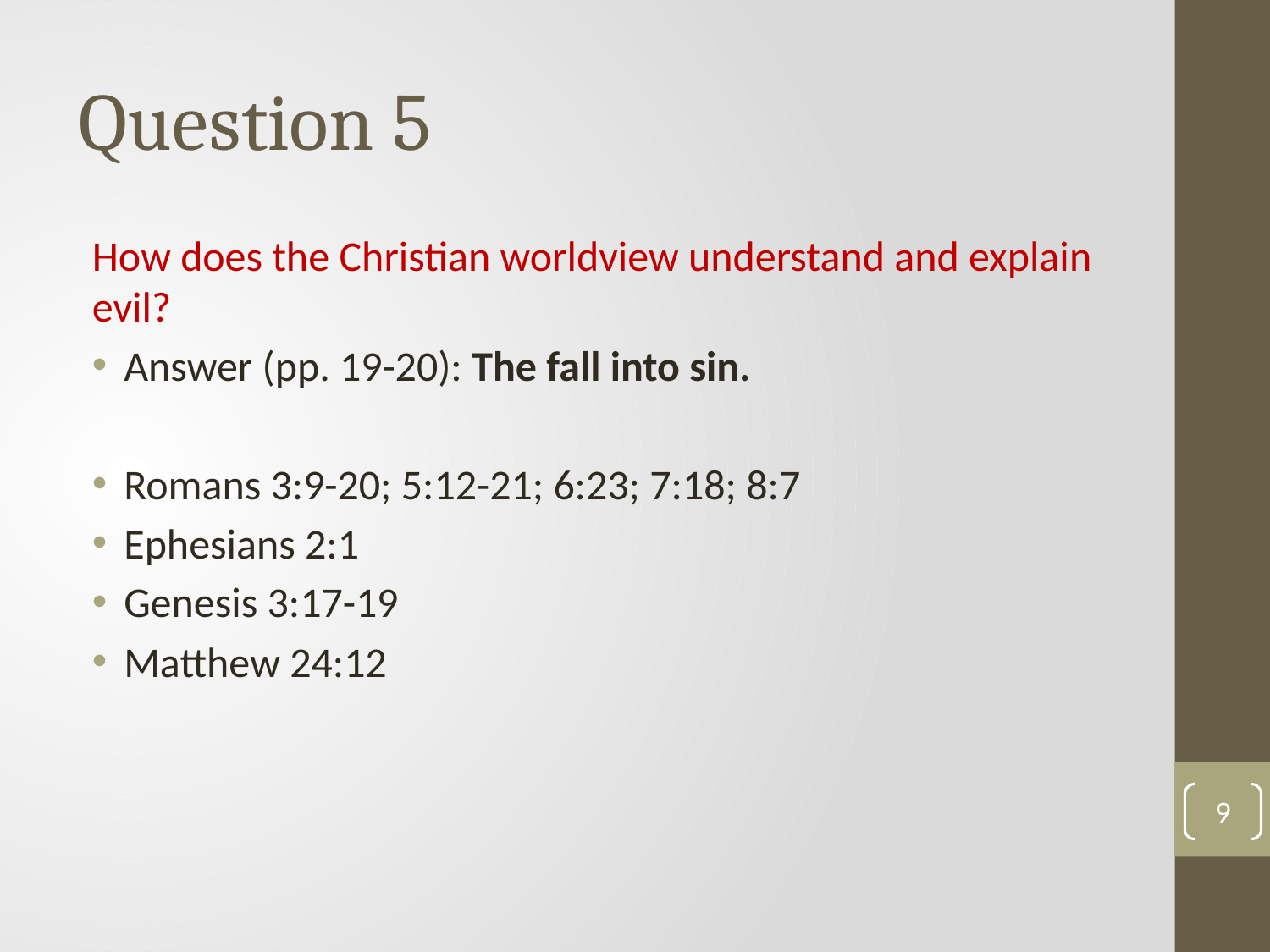

# Question 5
How does the Christian worldview understand and explain evil?
Answer (pp. 19-20): The fall into sin.

Romans 3:9-20; 5:12-21; 6:23; 7:18; 8:7
Ephesians 2:1
Genesis 3:17-19
Matthew 24:12

9